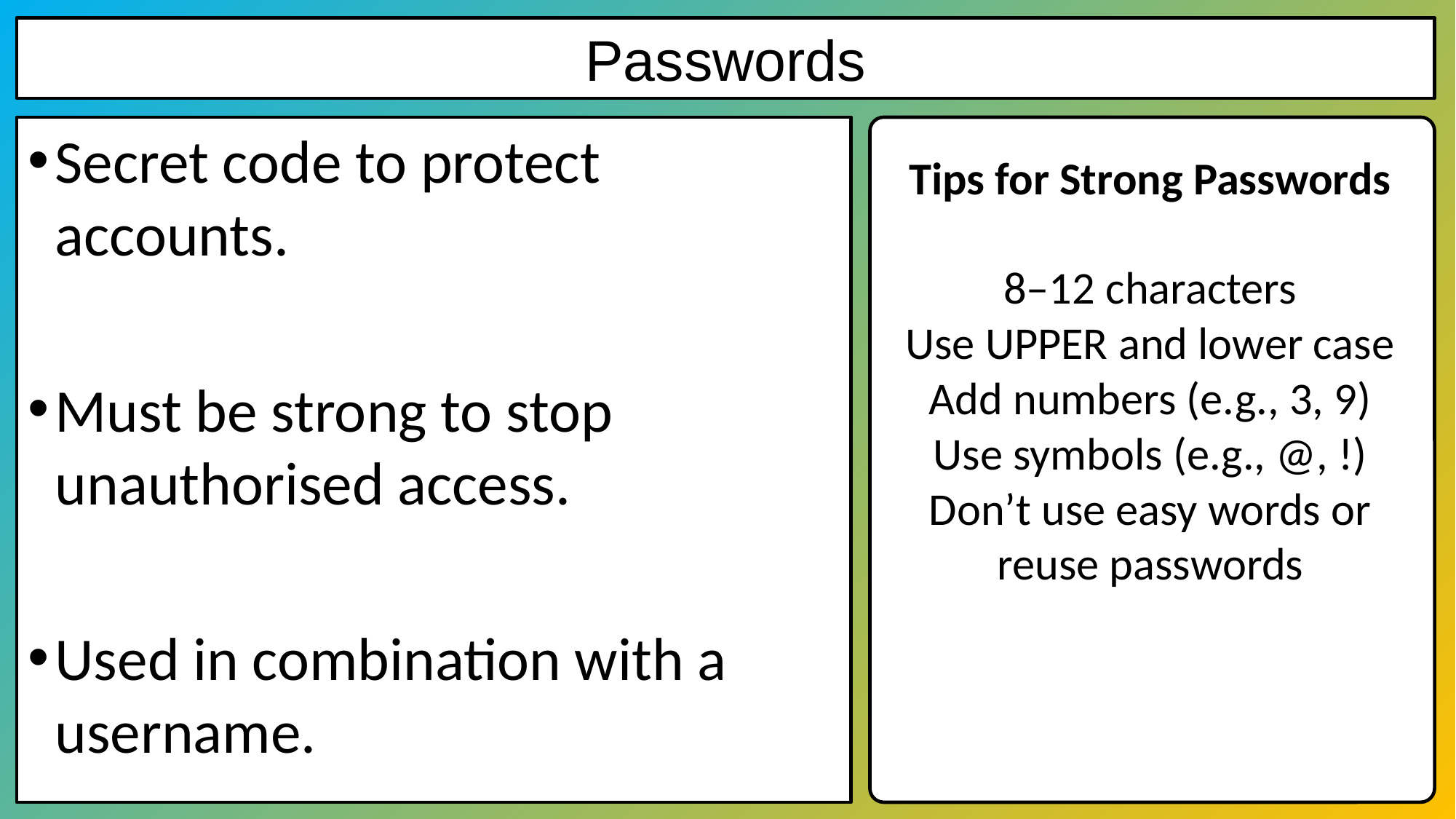

# Passwords
Secret code to protect accounts.

Must be strong to stop unauthorised access.

Used in combination with a username.

Tips for Strong Passwords

8–12 characters
Use UPPER and lower case
Add numbers (e.g., 3, 9)
Use symbols (e.g., @, !)
Don’t use easy words or reuse passwords